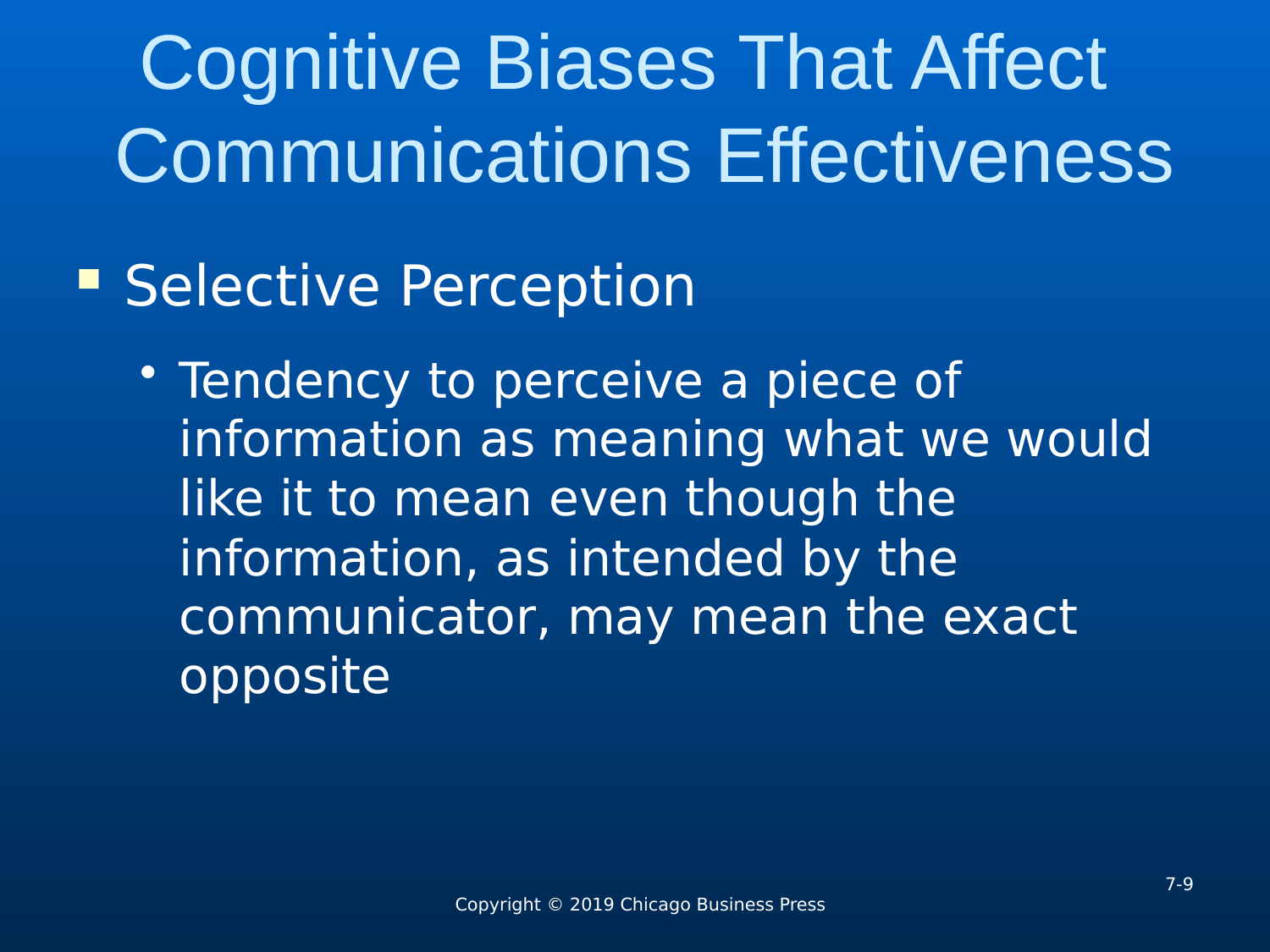

# Cognitive Biases That Affect Communications Effectiveness
Selective Perception
Tendency to perceive a piece of information as meaning what we would like it to mean even though the information, as intended by the communicator, may mean the exact opposite
7-9
Copyright © 2019 Chicago Business Press